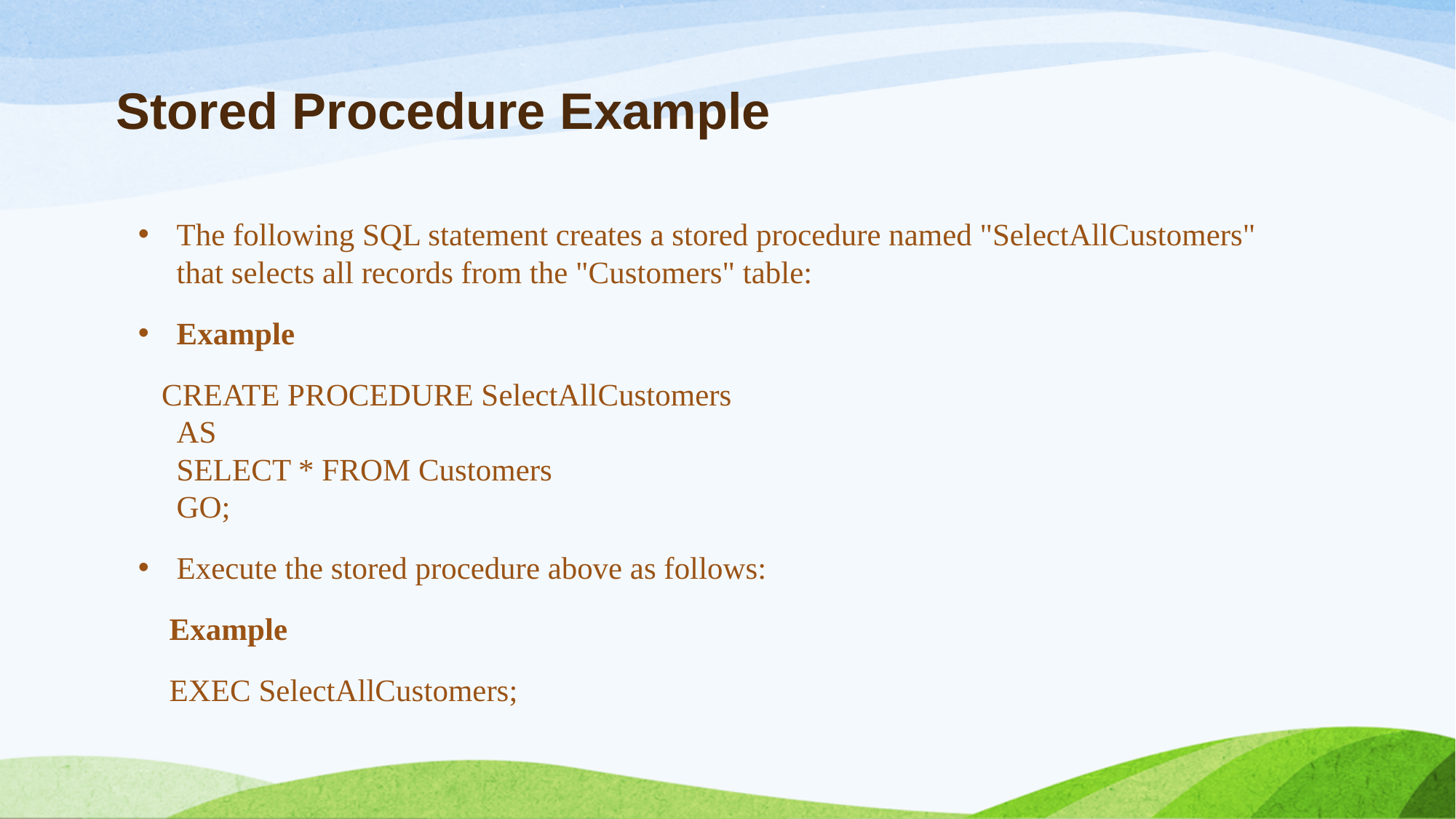

# Stored Procedure Example
The following SQL statement creates a stored procedure named "SelectAllCustomers" that selects all records from the "Customers" table:
Example
   CREATE PROCEDURE SelectAllCustomers
AS
SELECT * FROM Customers
GO;
Execute the stored procedure above as follows:
    Example
    EXEC SelectAllCustomers;